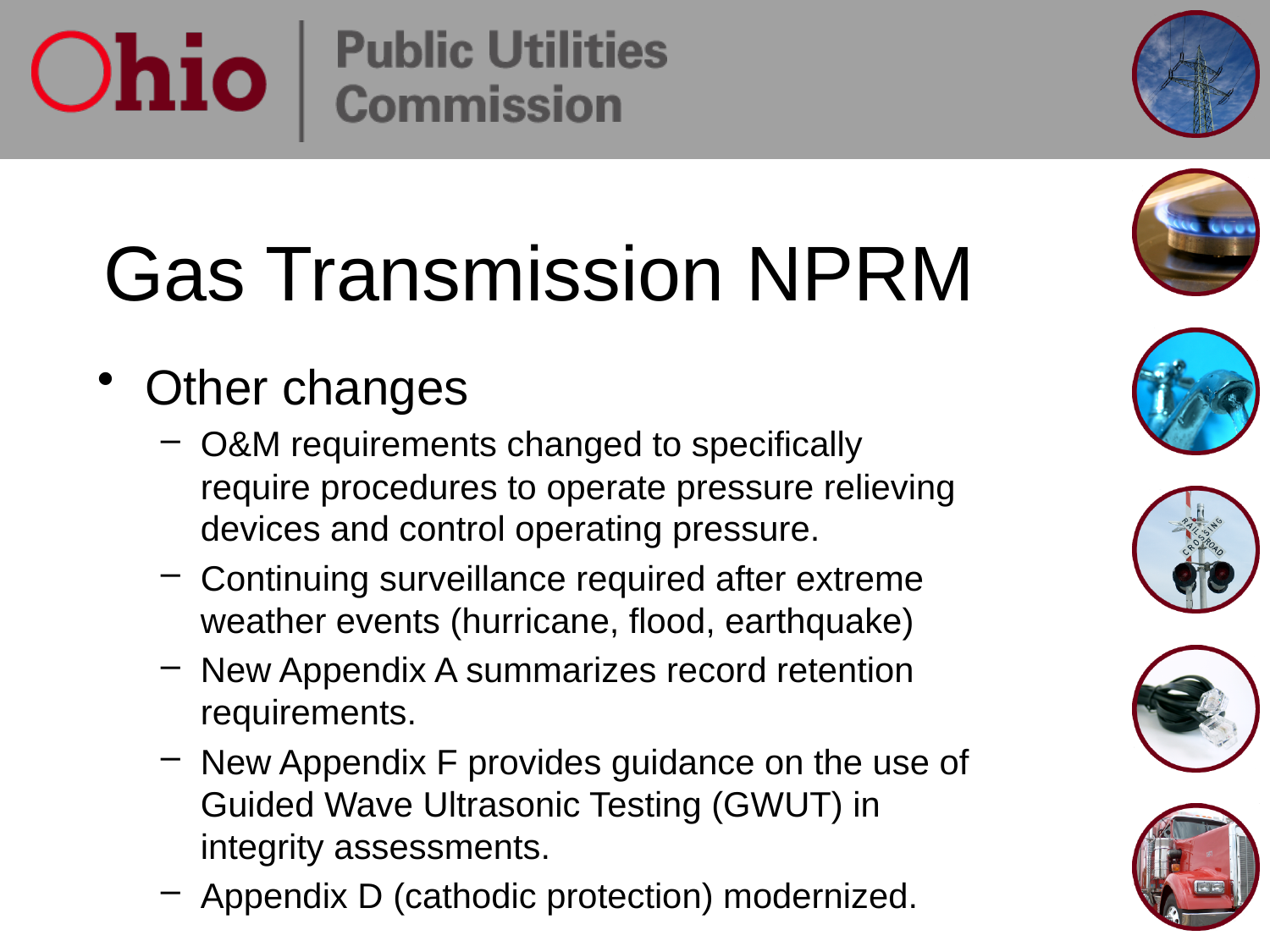

# Gas Transmission NPRM
Other changes
O&M requirements changed to specifically require procedures to operate pressure relieving devices and control operating pressure.
Continuing surveillance required after extreme weather events (hurricane, flood, earthquake)
New Appendix A summarizes record retention requirements.
New Appendix F provides guidance on the use of Guided Wave Ultrasonic Testing (GWUT) in integrity assessments.
Appendix D (cathodic protection) modernized.